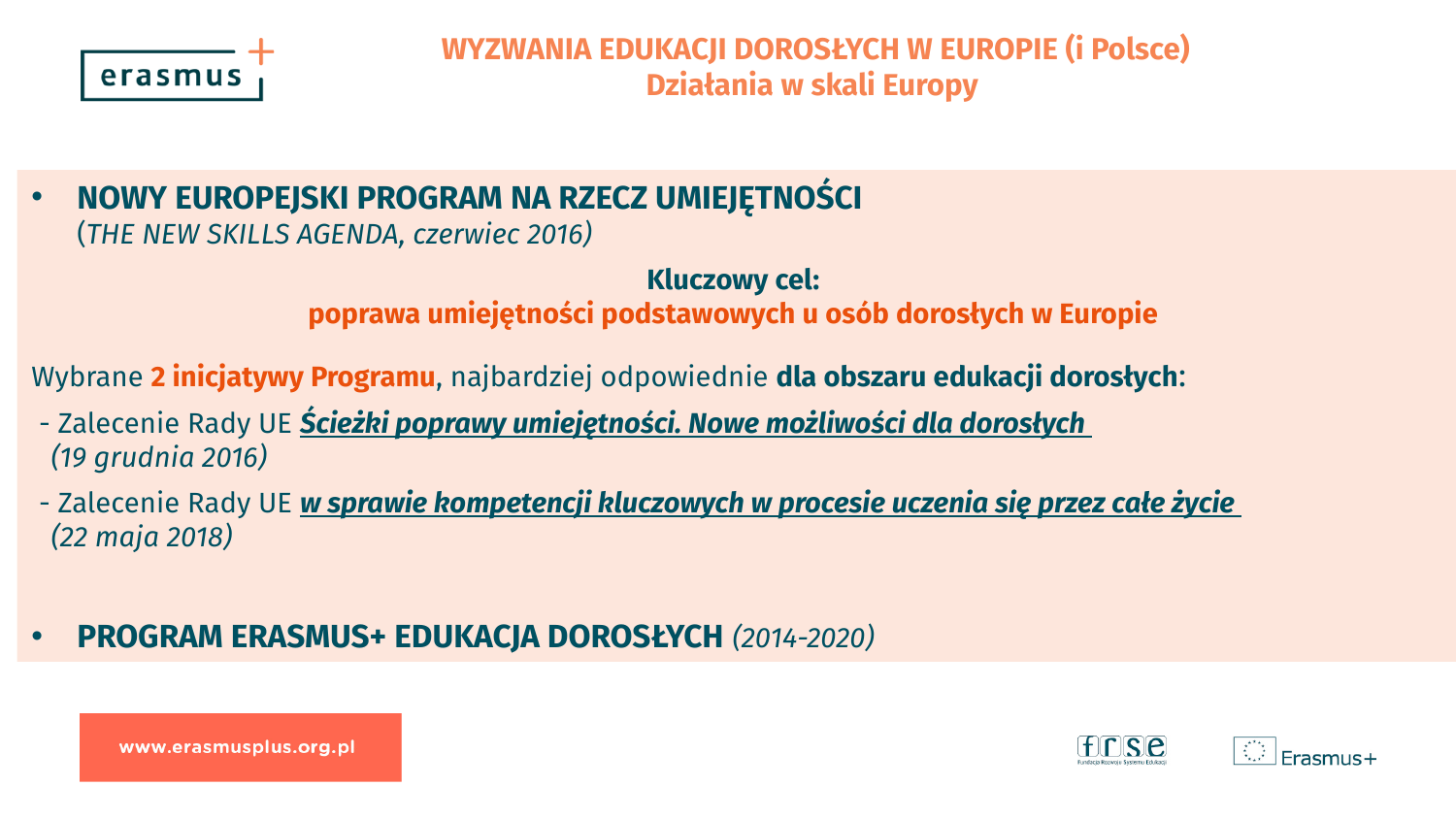

WYZWANIA EDUKACJI DOROSŁYCH W EUROPIE (i Polsce)
Działania w skali Europy
NOWY EUROPEJSKI PROGRAM NA RZECZ UMIEJĘTNOŚCI
(THE NEW SKILLS AGENDA, czerwiec 2016)
Kluczowy cel:
poprawa umiejętności podstawowych u osób dorosłych w Europie
Wybrane 2 inicjatywy Programu, najbardziej odpowiednie dla obszaru edukacji dorosłych:
 - Zalecenie Rady UE Ścieżki poprawy umiejętności. Nowe możliwości dla dorosłych
   (19 grudnia 2016)
 - Zalecenie Rady UE w sprawie kompetencji kluczowych w procesie uczenia się przez całe życie
   (22 maja 2018)

PROGRAM ERASMUS+ EDUKACJA DOROSŁYCH (2014-2020)